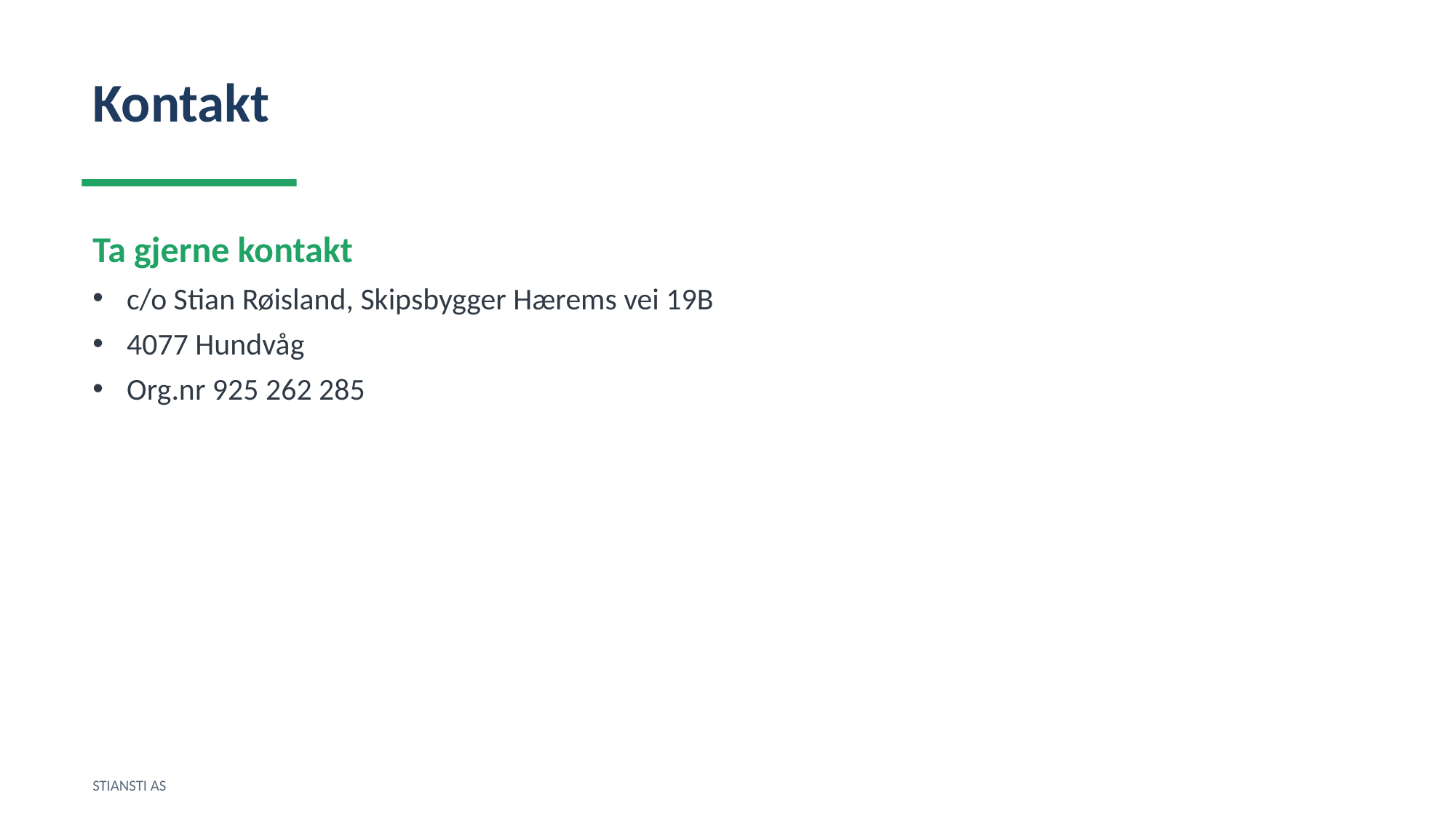

Kontakt

Ta gjerne kontakt
c/o Stian Røisland, Skipsbygger Hærems vei 19B
4077 Hundvåg
Org.nr 925 262 285
STIANSTI AS